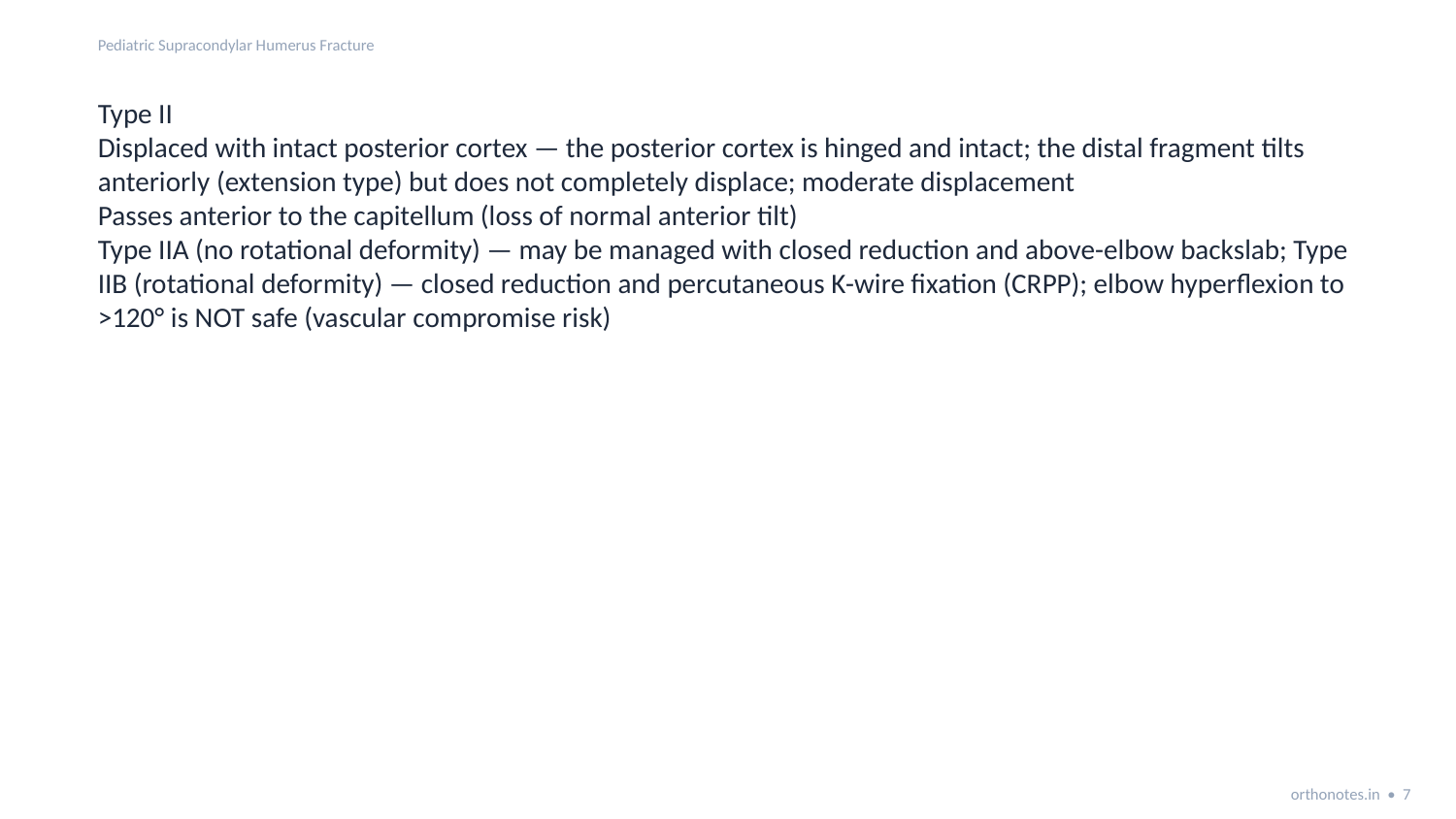

Pediatric Supracondylar Humerus Fracture
Type II
Displaced with intact posterior cortex — the posterior cortex is hinged and intact; the distal fragment tilts anteriorly (extension type) but does not completely displace; moderate displacement
Passes anterior to the capitellum (loss of normal anterior tilt)
Type IIA (no rotational deformity) — may be managed with closed reduction and above-elbow backslab; Type IIB (rotational deformity) — closed reduction and percutaneous K-wire fixation (CRPP); elbow hyperflexion to >120° is NOT safe (vascular compromise risk)
orthonotes.in  •  7